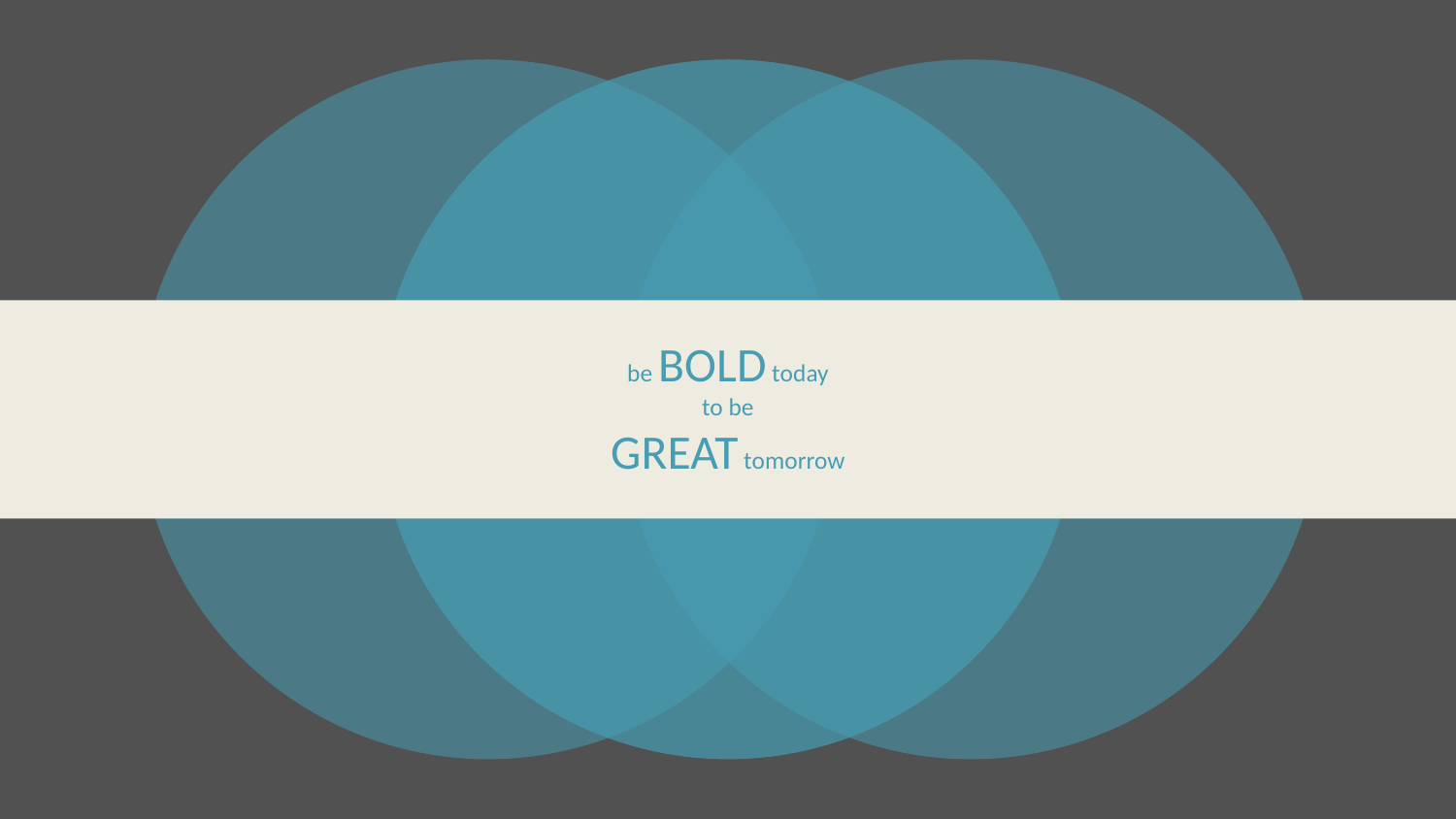

# be BOLD today to be GREAT tomorrow